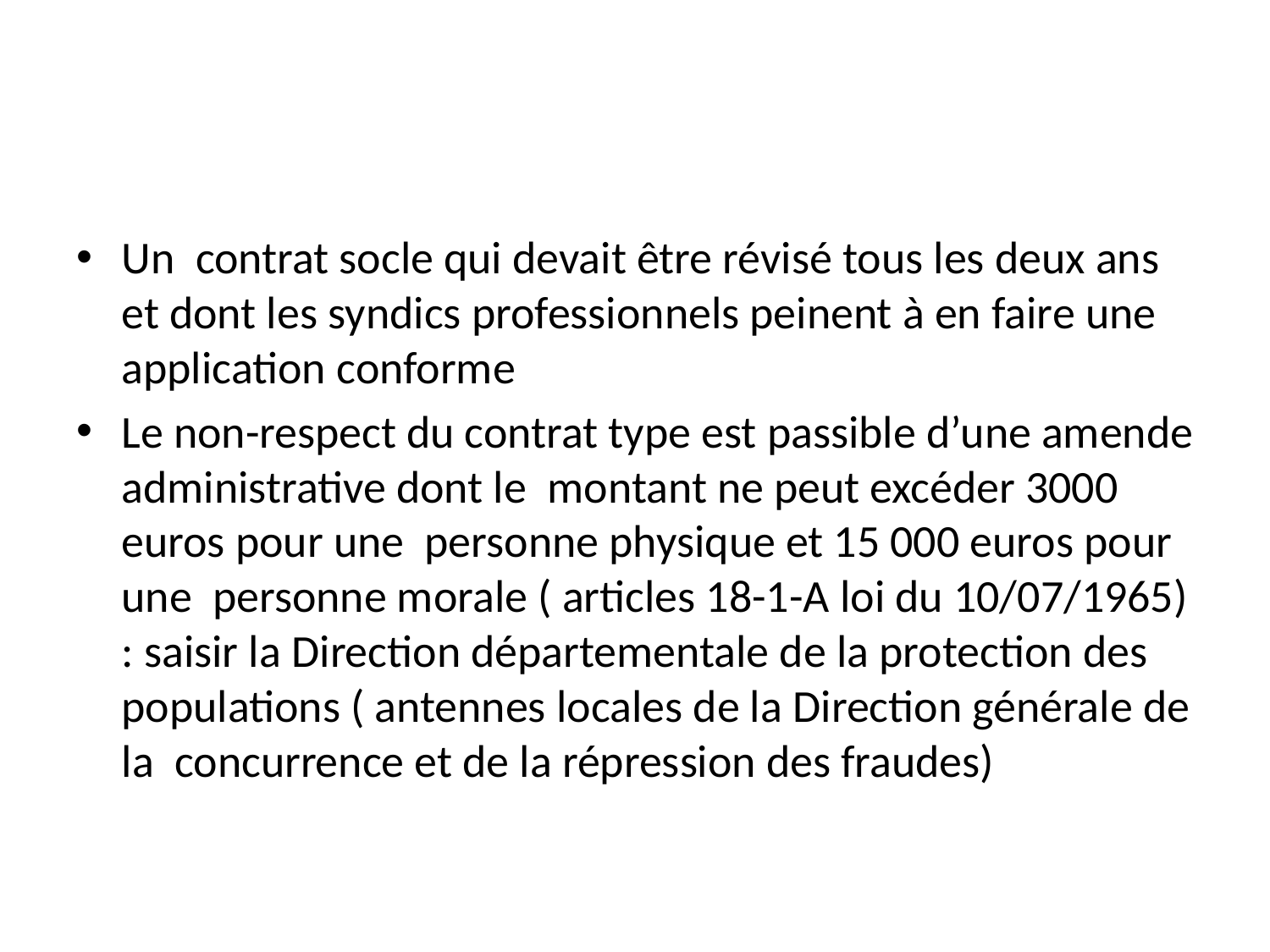

#
Un  contrat socle qui devait être révisé tous les deux ans et dont les syndics professionnels peinent à en faire une application conforme
Le non-respect du contrat type est passible d’une amende administrative dont le  montant ne peut excéder 3000 euros pour une  personne physique et 15 000 euros pour une  personne morale ( articles 18-1-A loi du 10/07/1965) : saisir la Direction départementale de la protection des populations ( antennes locales de la Direction générale de la  concurrence et de la répression des fraudes)